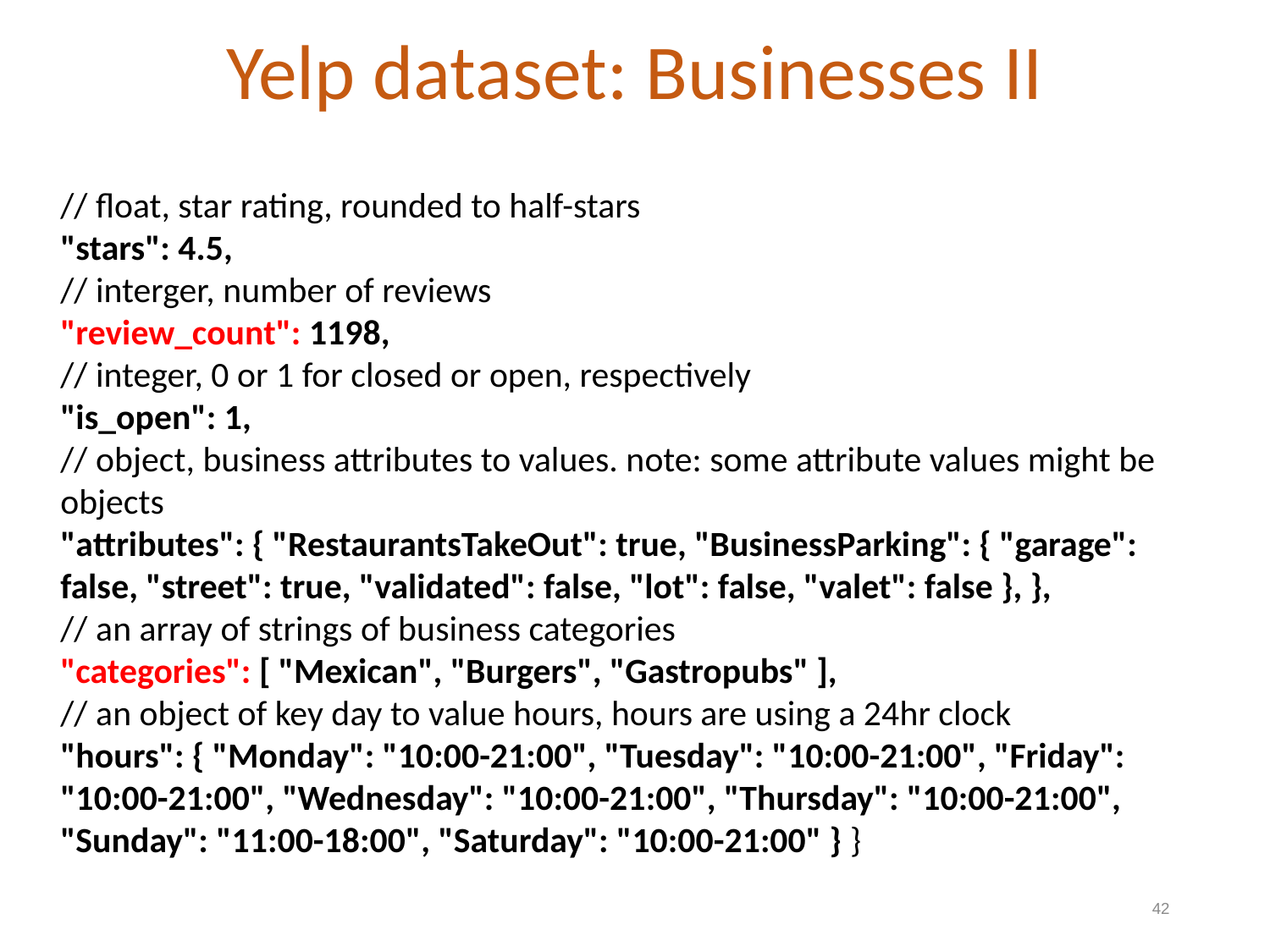

# Yelp dataset: Businesses II
// float, star rating, rounded to half-stars
"stars": 4.5,
// interger, number of reviews
"review_count": 1198,
// integer, 0 or 1 for closed or open, respectively
"is_open": 1,
// object, business attributes to values. note: some attribute values might be objects
"attributes": { "RestaurantsTakeOut": true, "BusinessParking": { "garage": false, "street": true, "validated": false, "lot": false, "valet": false }, },
// an array of strings of business categories
"categories": [ "Mexican", "Burgers", "Gastropubs" ],
// an object of key day to value hours, hours are using a 24hr clock
"hours": { "Monday": "10:00-21:00", "Tuesday": "10:00-21:00", "Friday": "10:00-21:00", "Wednesday": "10:00-21:00", "Thursday": "10:00-21:00", "Sunday": "11:00-18:00", "Saturday": "10:00-21:00" } }
42